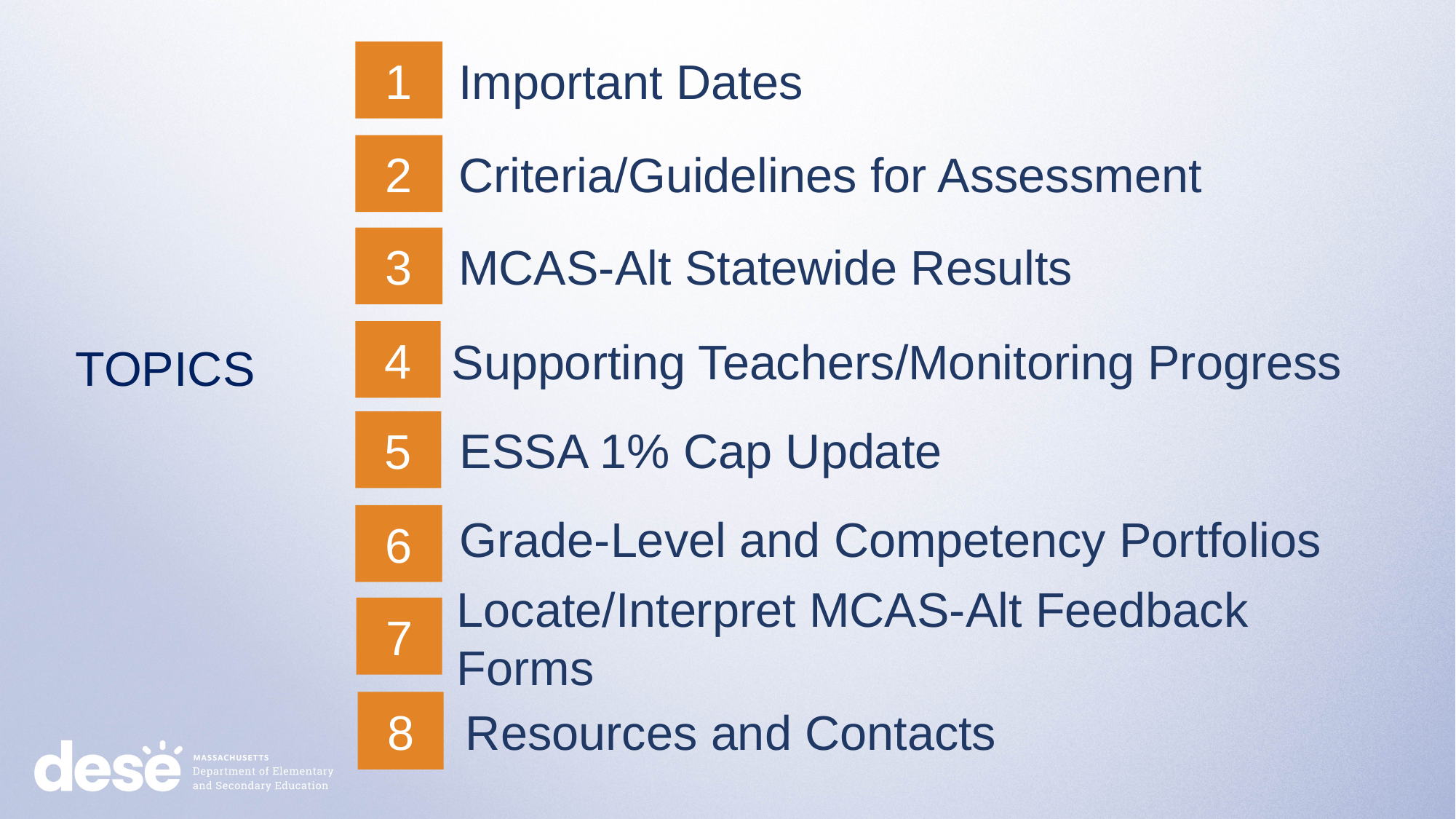

1
Important Dates
2
Criteria/Guidelines for Assessment
3
MCAS-Alt Statewide Results
4
Supporting Teachers/Monitoring Progress
TOPICS
5

ESSA 1% Cap Update
6

Grade-Level and Competency Portfolios

7
Locate/Interpret MCAS-Alt Feedback Forms
8
Resources and Contacts